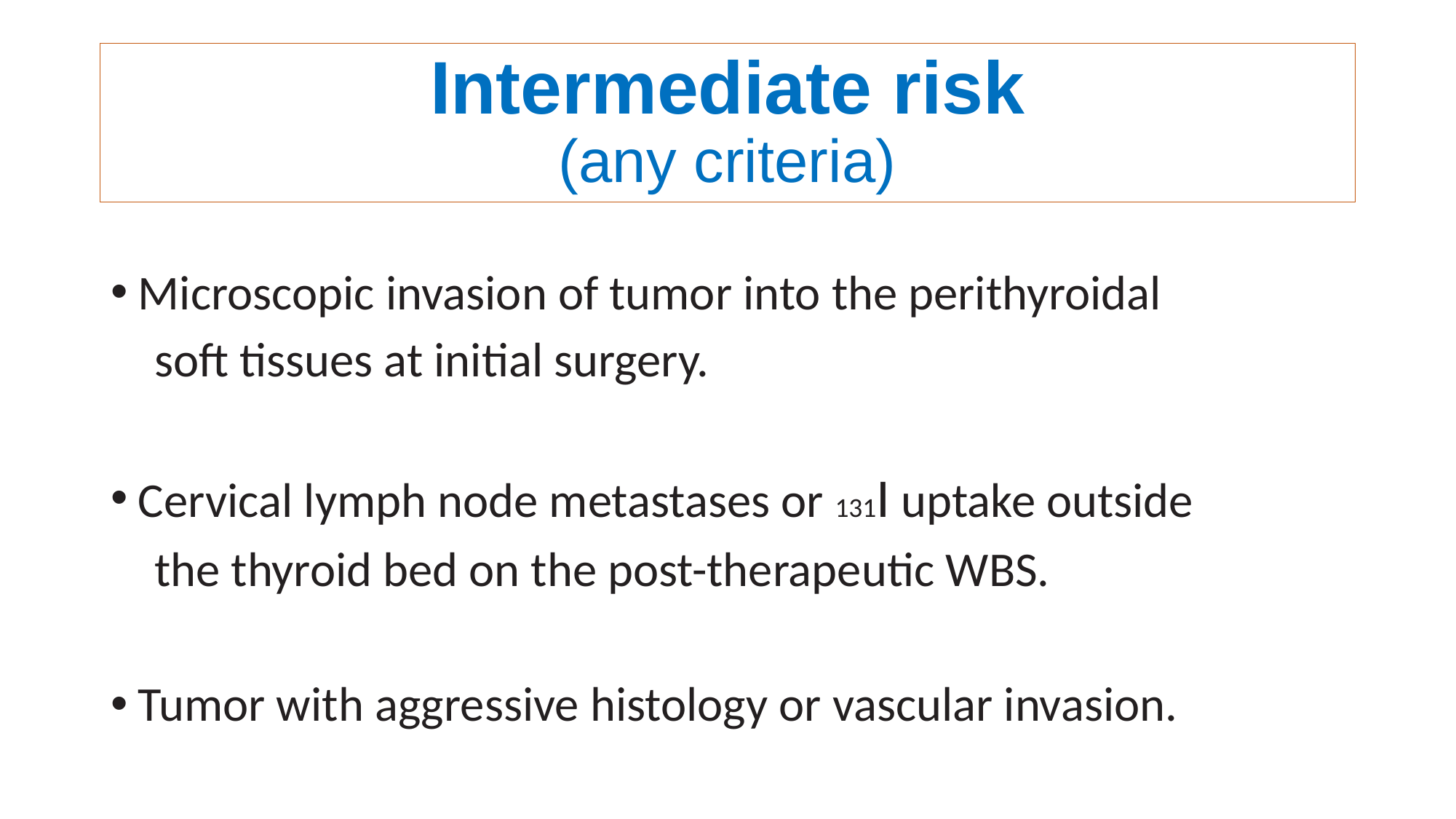

# Intermediate risk (any criteria)
Microscopic invasion of tumor into the perithyroidal
    soft tissues at initial surgery.

Cervical lymph node metastases or 131I uptake outside
    the thyroid bed on the post-therapeutic WBS.

Tumor with aggressive histology or vascular invasion.